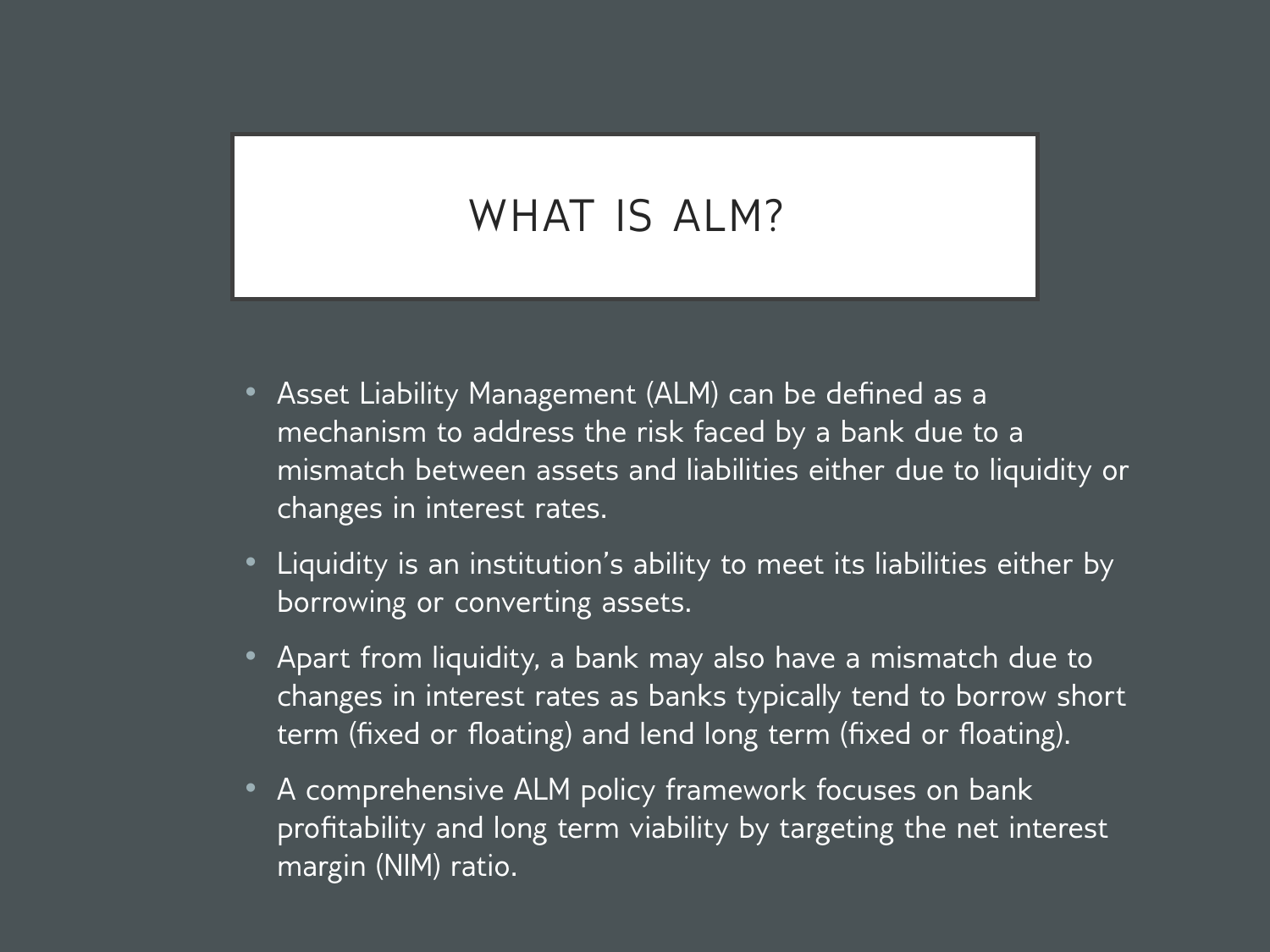

# What is ALM?
Asset Liability Management (ALM) can be defined as a mechanism to address the risk faced by a bank due to a mismatch between assets and liabilities either due to liquidity or changes in interest rates.
Liquidity is an institution’s ability to meet its liabilities either by borrowing or converting assets.
Apart from liquidity, a bank may also have a mismatch due to changes in interest rates as banks typically tend to borrow short term (fixed or floating) and lend long term (fixed or floating).
A comprehensive ALM policy framework focuses on bank profitability and long term viability by targeting the net interest margin (NIM) ratio.